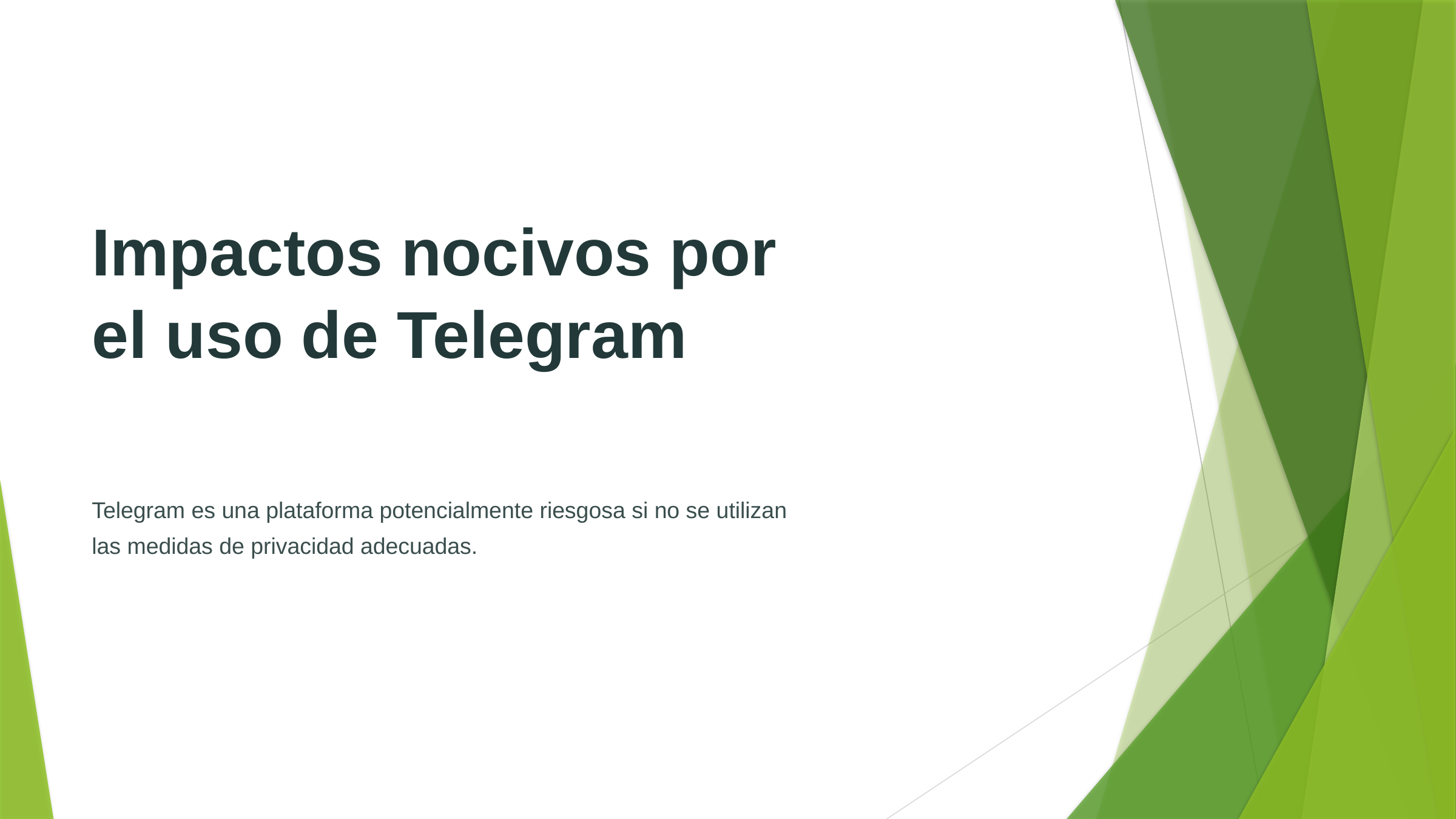

Impactos nocivos por el uso de Telegram
Telegram es una plataforma potencialmente riesgosa si no se utilizan las medidas de privacidad adecuadas.